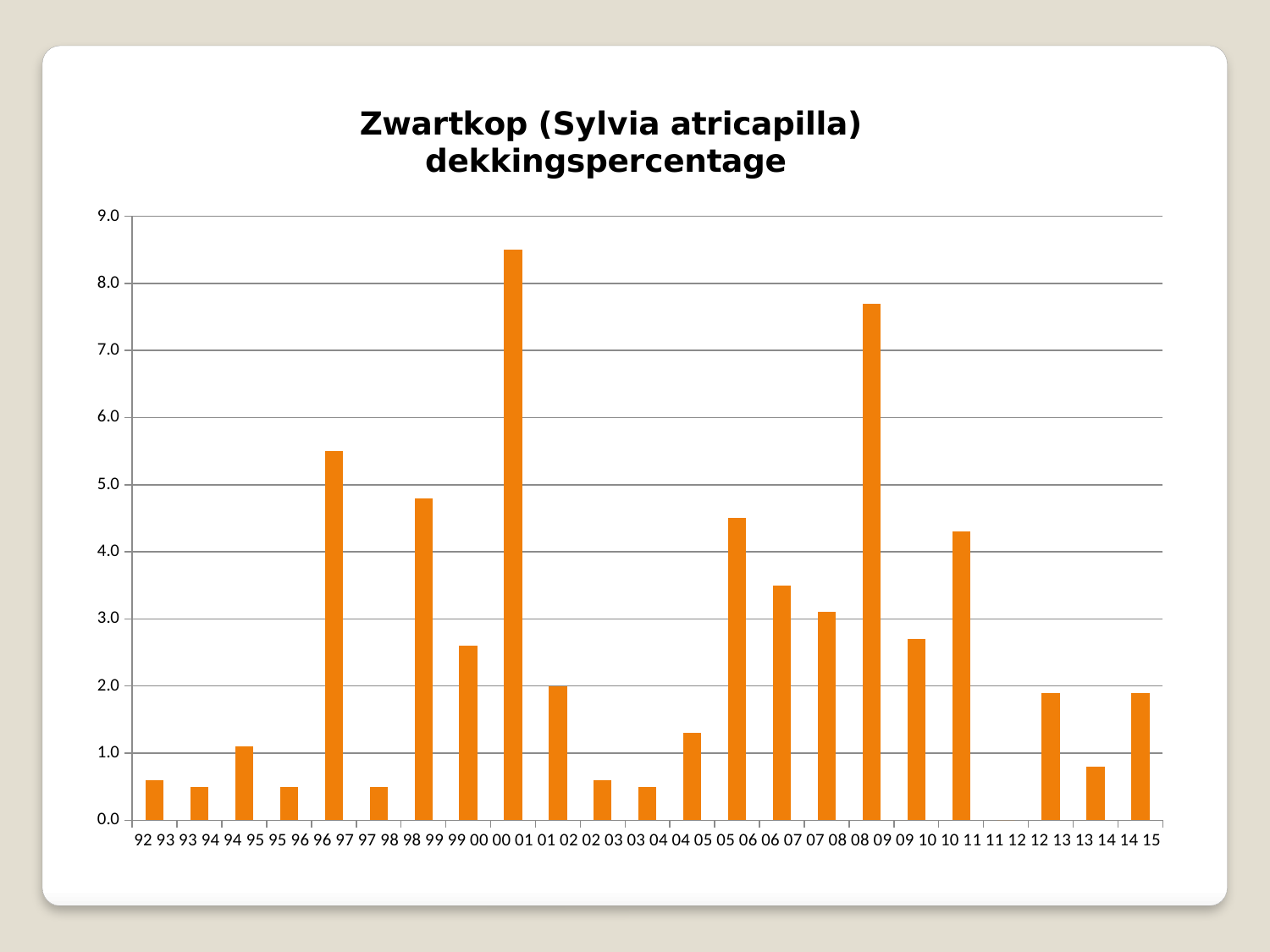

### Chart: Zwartkop (Sylvia atricapilla)
dekkingspercentage

| Category | Zwartkop dp |
|---|---|
| 92 93 | 0.6 |
| 93 94 | 0.5 |
| 94 95 | 1.1 |
| 95 96 | 0.5 |
| 96 97 | 5.5 |
| 97 98 | 0.5 |
| 98 99 | 4.8 |
| 99 00 | 2.6 |
| 00 01 | 8.5 |
| 01 02 | 2.0 |
| 02 03 | 0.6 |
| 03 04 | 0.5 |
| 04 05 | 1.3 |
| 05 06 | 4.5 |
| 06 07 | 3.5 |
| 07 08  | 3.1 |
| 08 09 | 7.7 |
| 09 10 | 2.7 |
| 10 11 | 4.3 |
| 11 12  | 0.0 |
| 12 13 | 1.9 |
| 13 14 | 0.8 |
| 14 15 | 1.9 |